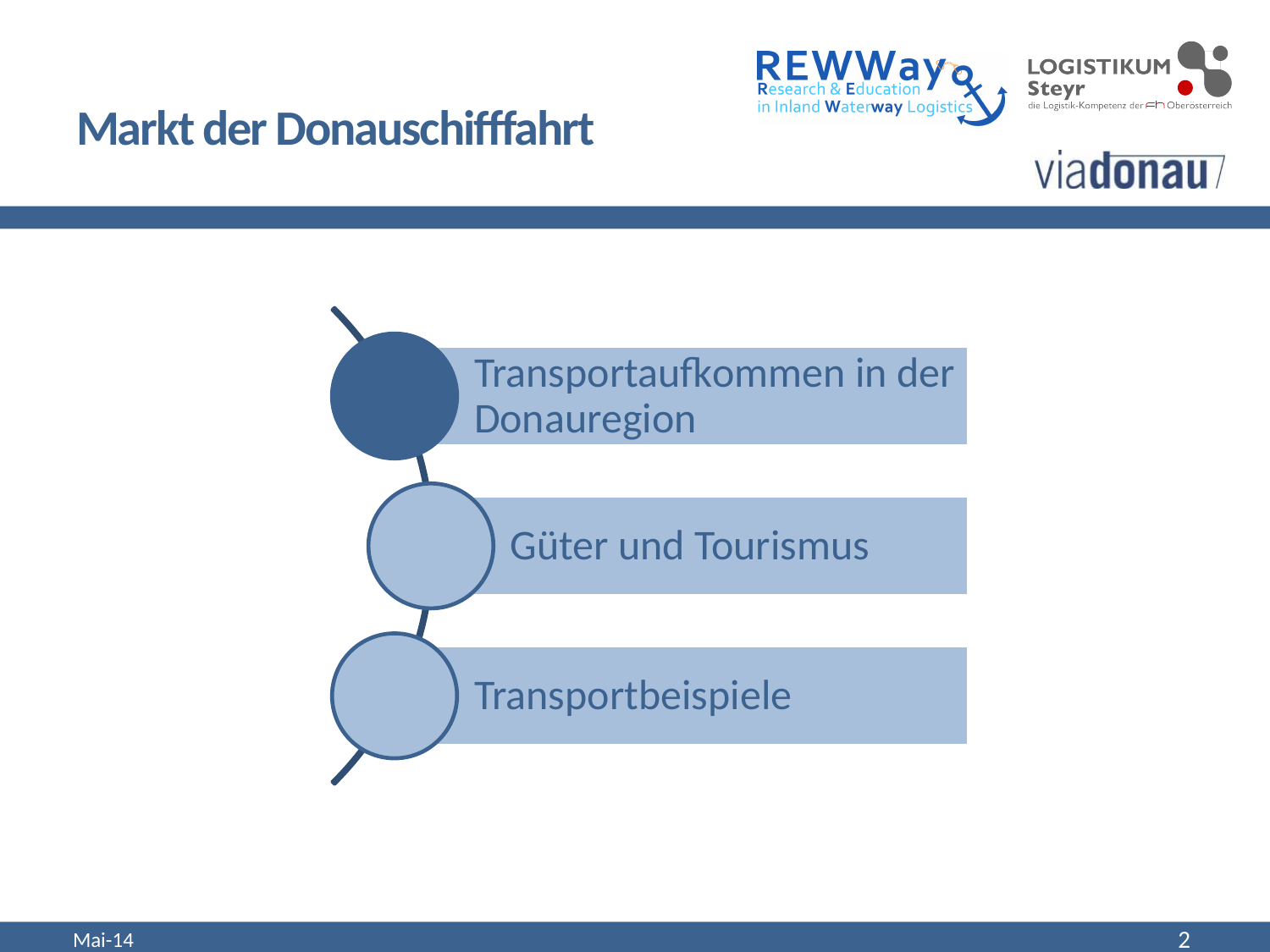

# Markt der Donauschifffahrt
Transportaufkommen in der Donauregion
Güter und Tourismus
Transportbeispiele
Mai-14
2